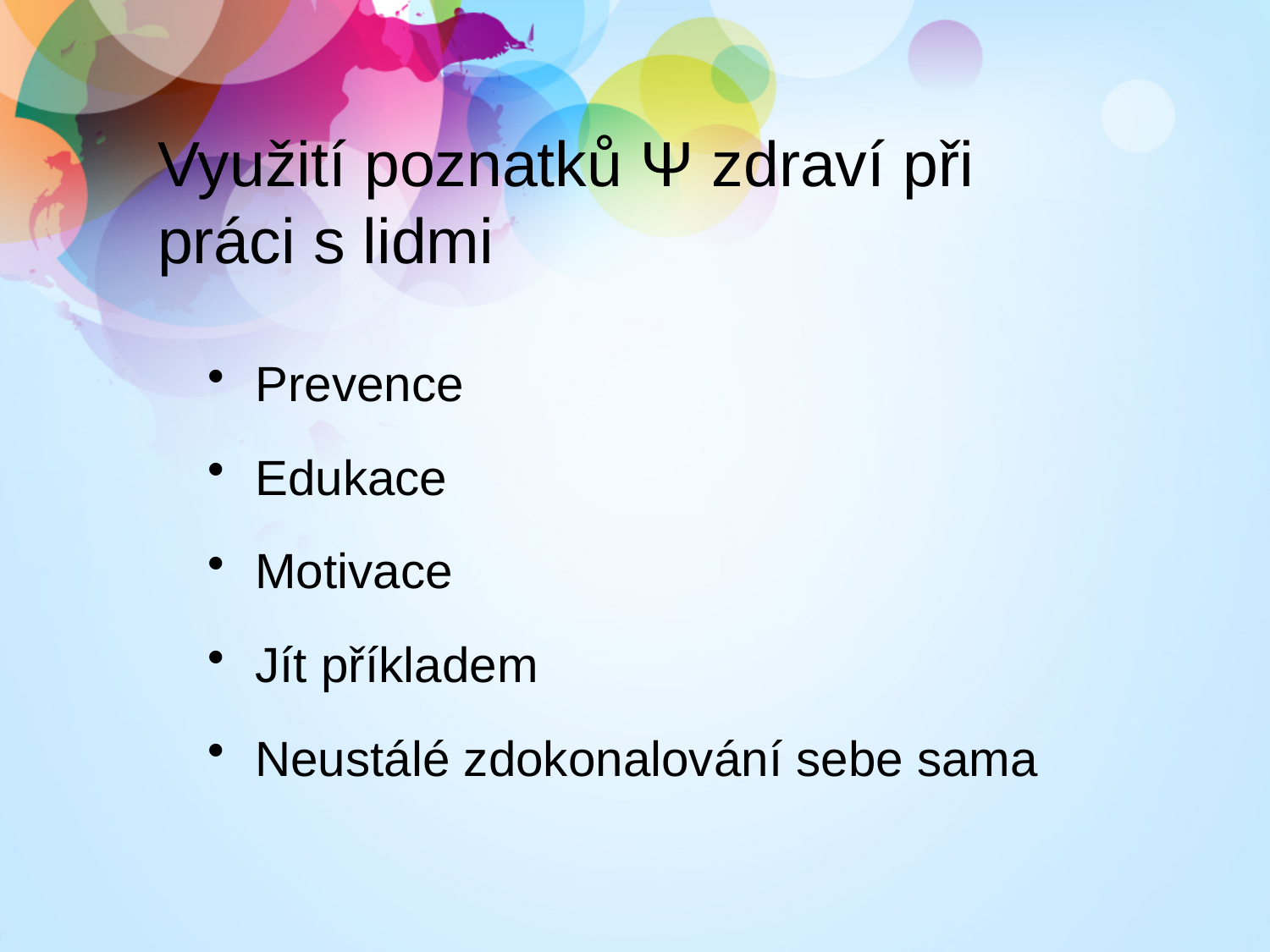

# Využití poznatků Ψ zdraví při práci s lidmi
Prevence

Edukace

Motivace

Jít příkladem

Neustálé zdokonalování sebe sama